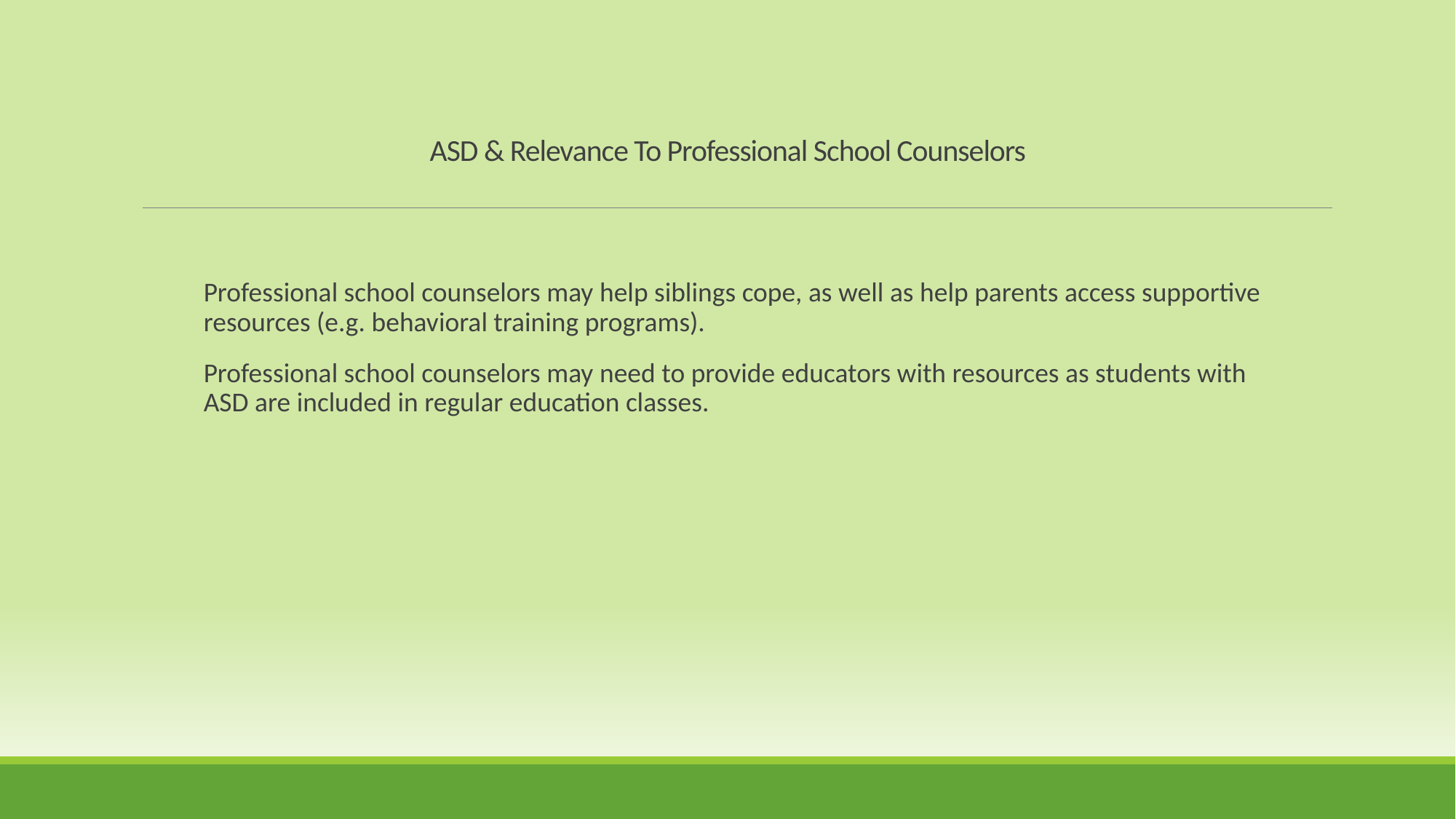

ASD & Relevance To Professional School Counselors
Professional school counselors may help siblings cope, as well as help parents access supportive resources (e.g. behavioral training programs).
Professional school counselors may need to provide educators with resources as students with ASD are included in regular education classes.